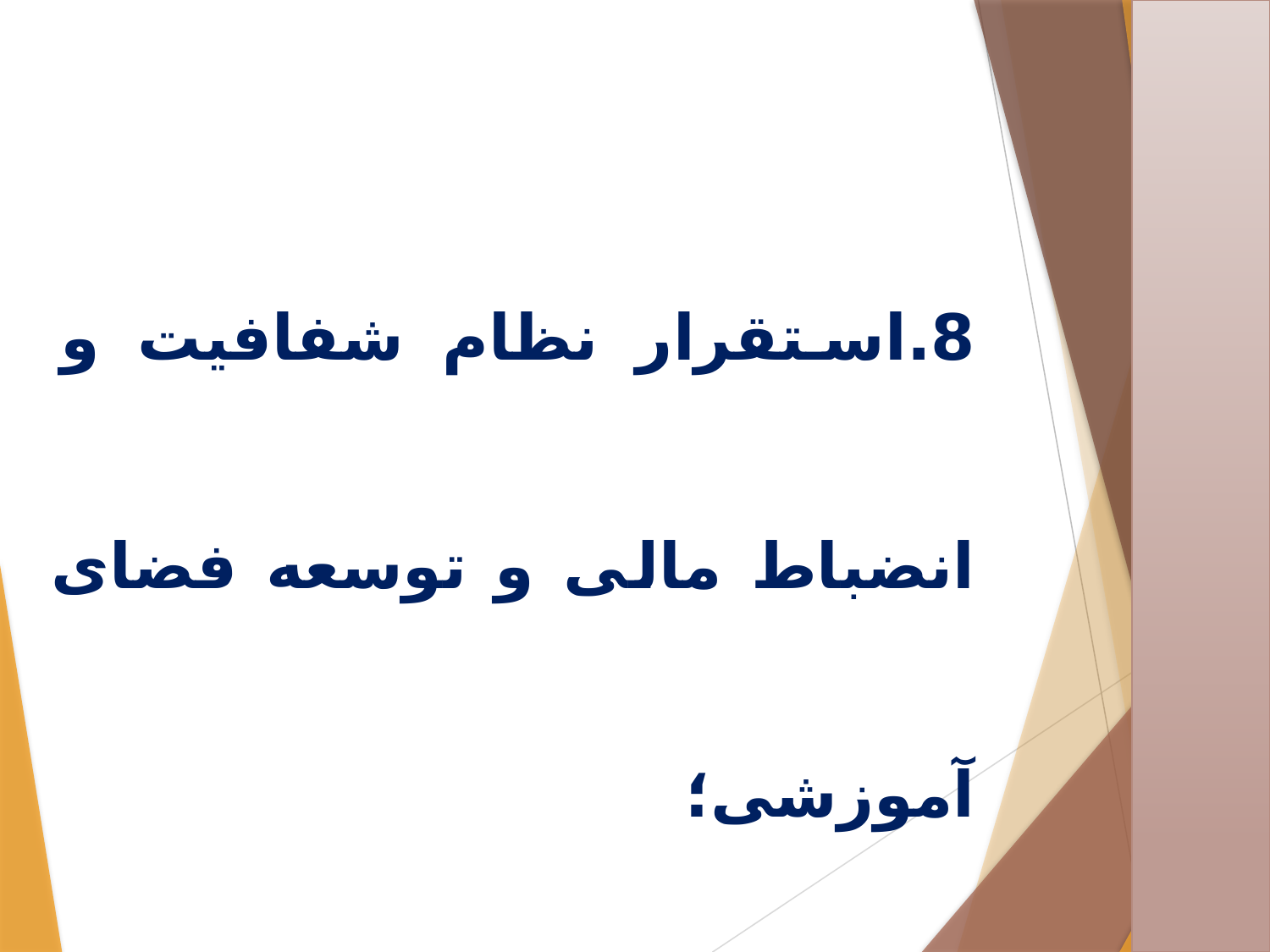

8.استقرار نظام شفافیت و انضباط مالی و توسعه فضای آموزشی؛